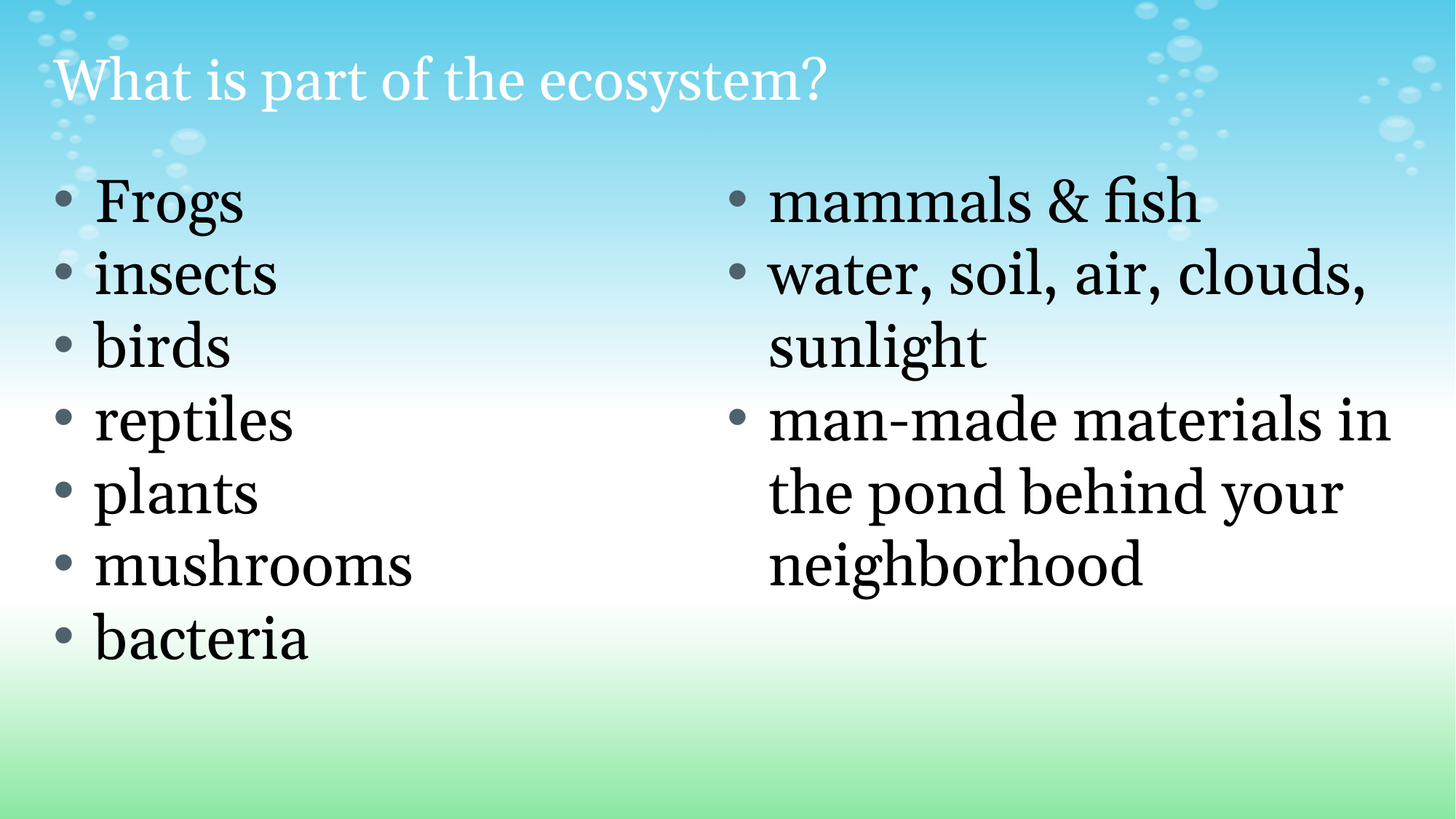

# What is part of the ecosystem?
Frogs
insects
birds
reptiles
plants
mushrooms
bacteria
mammals & fish
water, soil, air, clouds, sunlight
man-made materials in the pond behind your neighborhood